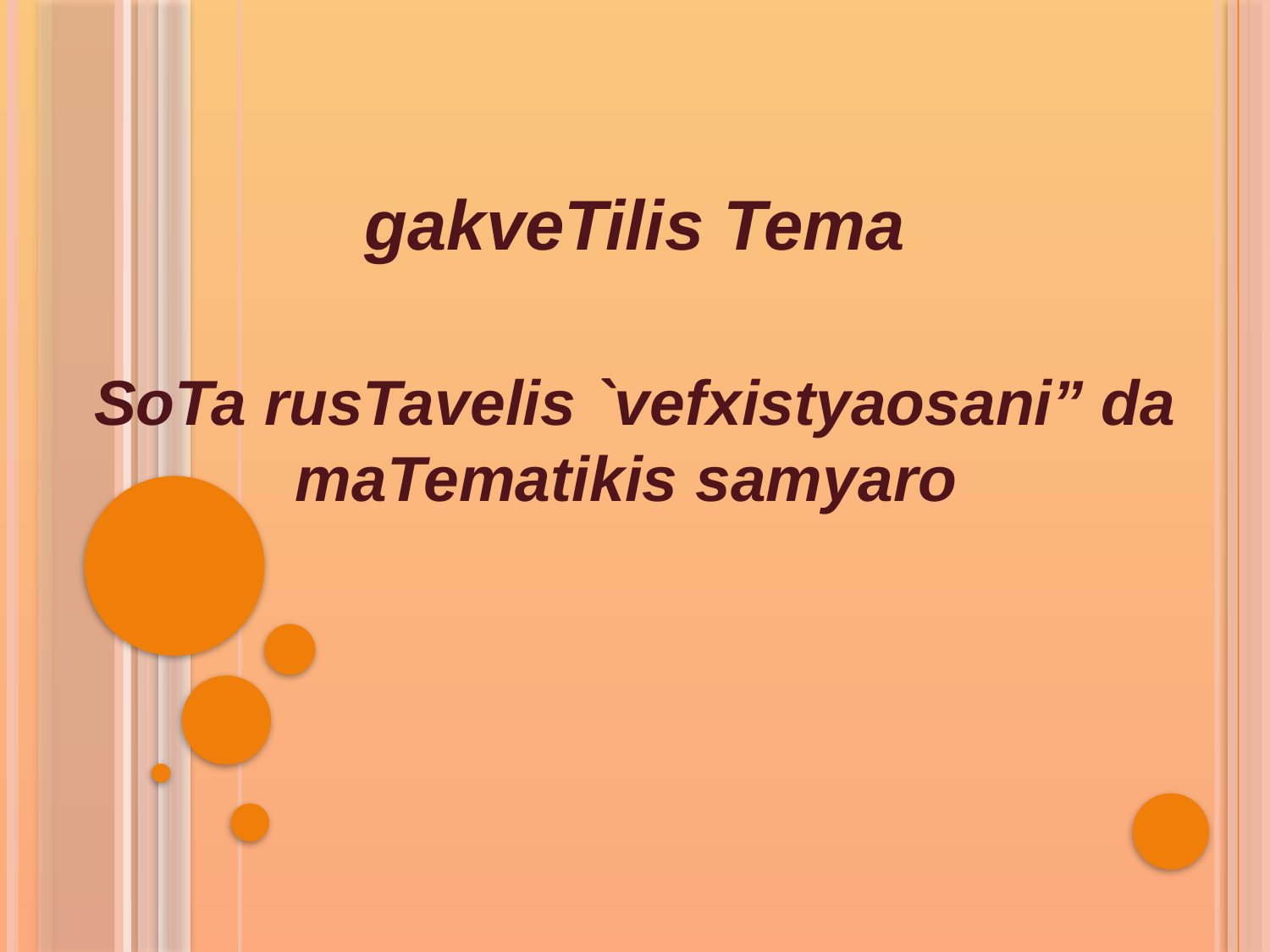

gakveTilis Tema

SoTa rusTavelis `vefxistyaosani” da maTematikis samyaro